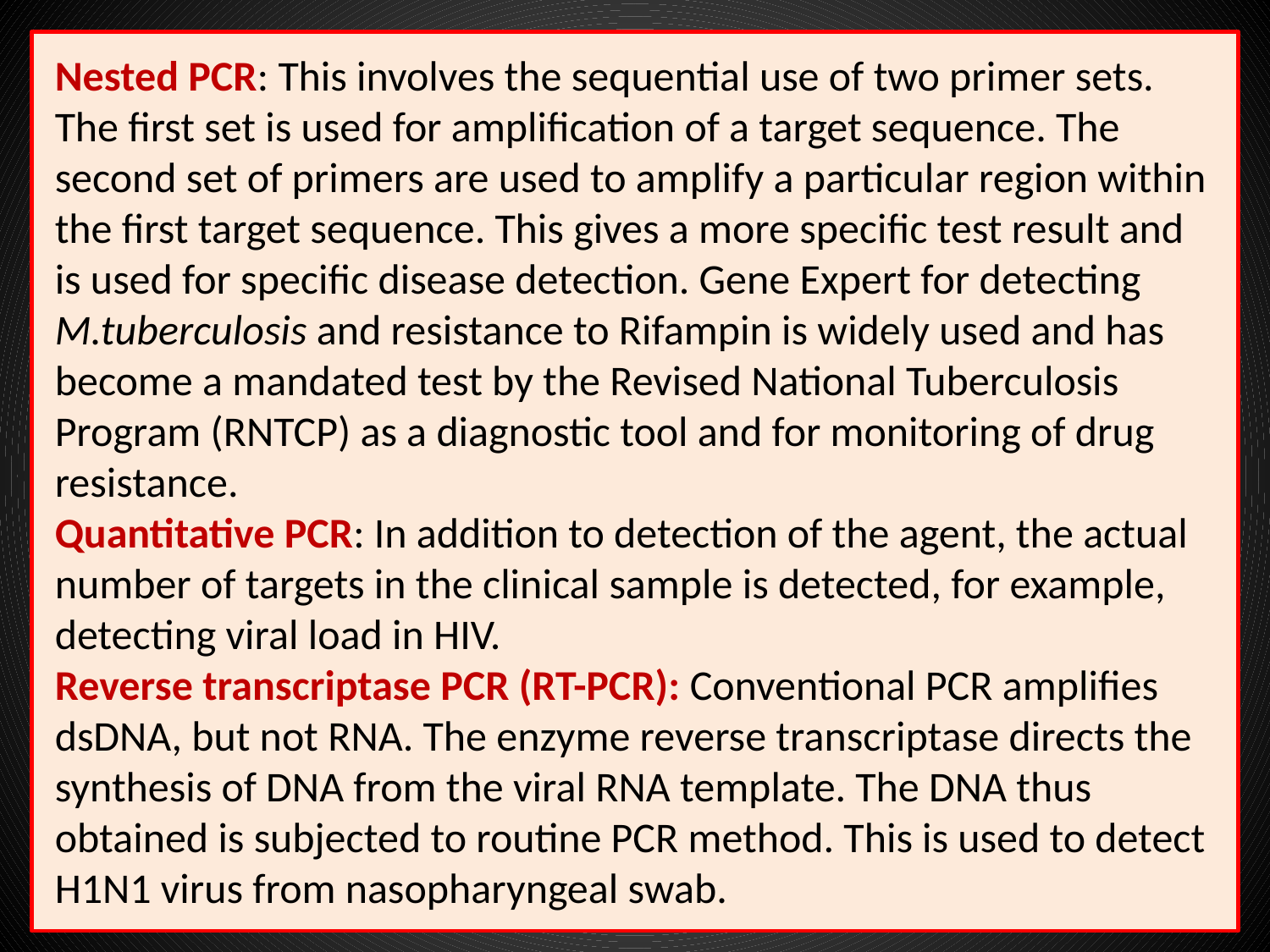

Nested PCR: This involves the sequential use of two primer sets.
The first set is used for amplification of a target sequence. The
second set of primers are used to amplify a particular region within
the first target sequence. This gives a more specific test result and
is used for specific disease detection. Gene Expert for detecting
M.tuberculosis and resistance to Rifampin is widely used and has
become a mandated test by the Revised National Tuberculosis
Program (RNTCP) as a diagnostic tool and for monitoring of drug
resistance.
Quantitative PCR: In addition to detection of the agent, the actual
number of targets in the clinical sample is detected, for example,
detecting viral load in HIV.
Reverse transcriptase PCR (RT-PCR): Conventional PCR amplifies
dsDNA, but not RNA. The enzyme reverse transcriptase directs the
synthesis of DNA from the viral RNA template. The DNA thus
obtained is subjected to routine PCR method. This is used to detect
H1N1 virus from nasopharyngeal swab.